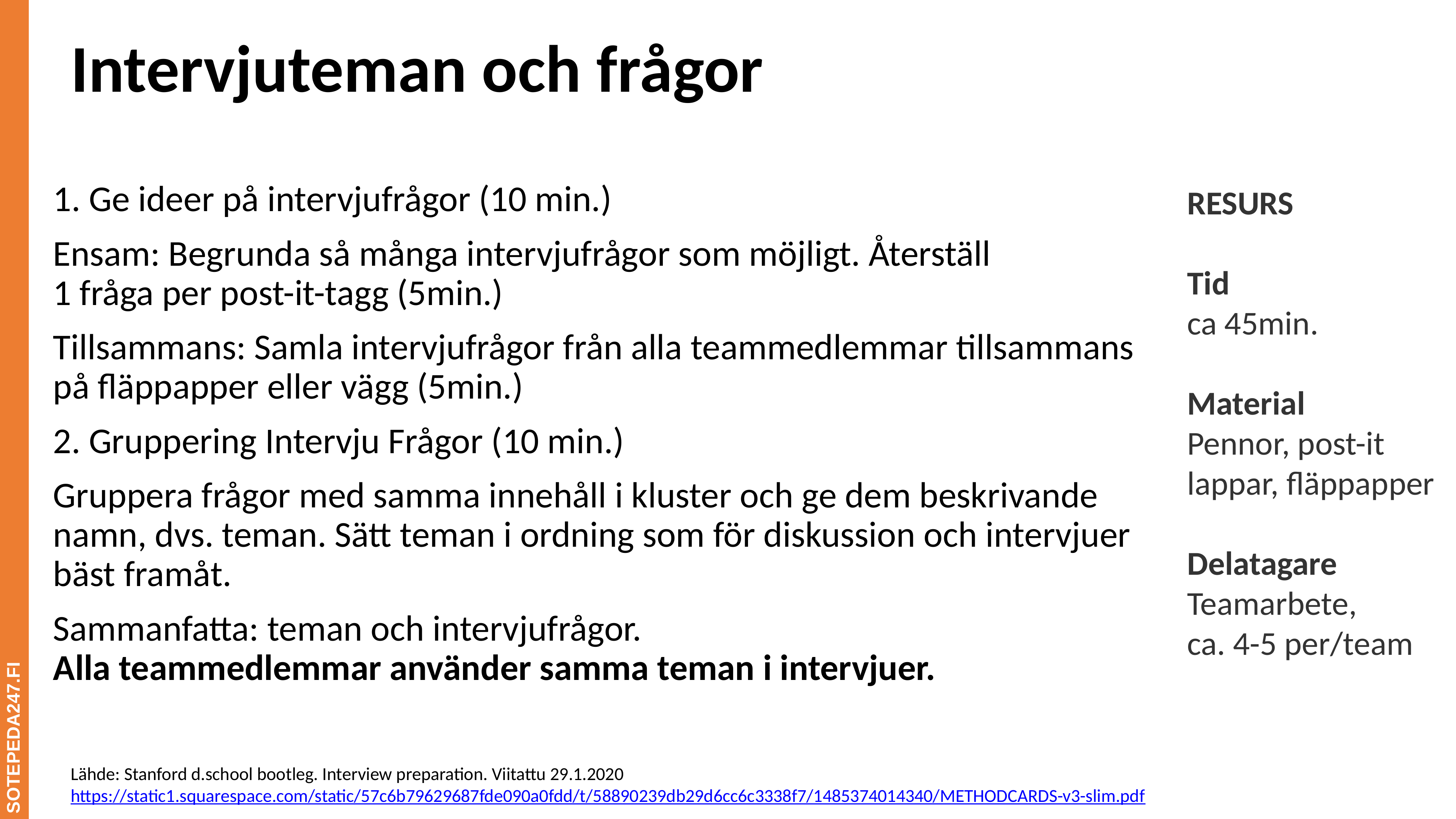

# Intervjuteman och frågor
1. Ge ideer på intervjufrågor (10 min.)
Ensam: Begrunda så många intervjufrågor som möjligt. Återställ
1 fråga per post-it-tagg (5min.)
Tillsammans: Samla intervjufrågor från alla teammedlemmar tillsammans på fläppapper eller vägg (5min.)
2. Gruppering Intervju Frågor (10 min.)
Gruppera frågor med samma innehåll i kluster och ge dem beskrivande namn, dvs. teman. Sätt teman i ordning som för diskussion och intervjuer bäst framåt.
Sammanfatta: teman och intervjufrågor.
Alla teammedlemmar använder samma teman i intervjuer.
RESURS
Tid
ca 45min.

Material
Pennor, post-it
lappar, fläppapper

Delatagare
Teamarbete,
ca. 4-5 per/team
SOTEPEDA247.FI
Lähde: Stanford d.school bootleg. Interview preparation. Viitattu 29.1.2020​
https://static1.squarespace.com/static/57c6b79629687fde090a0fdd/t/58890239db29d6cc6c3338f7/1485374014340/METHODCARDS-v3-slim.pdf